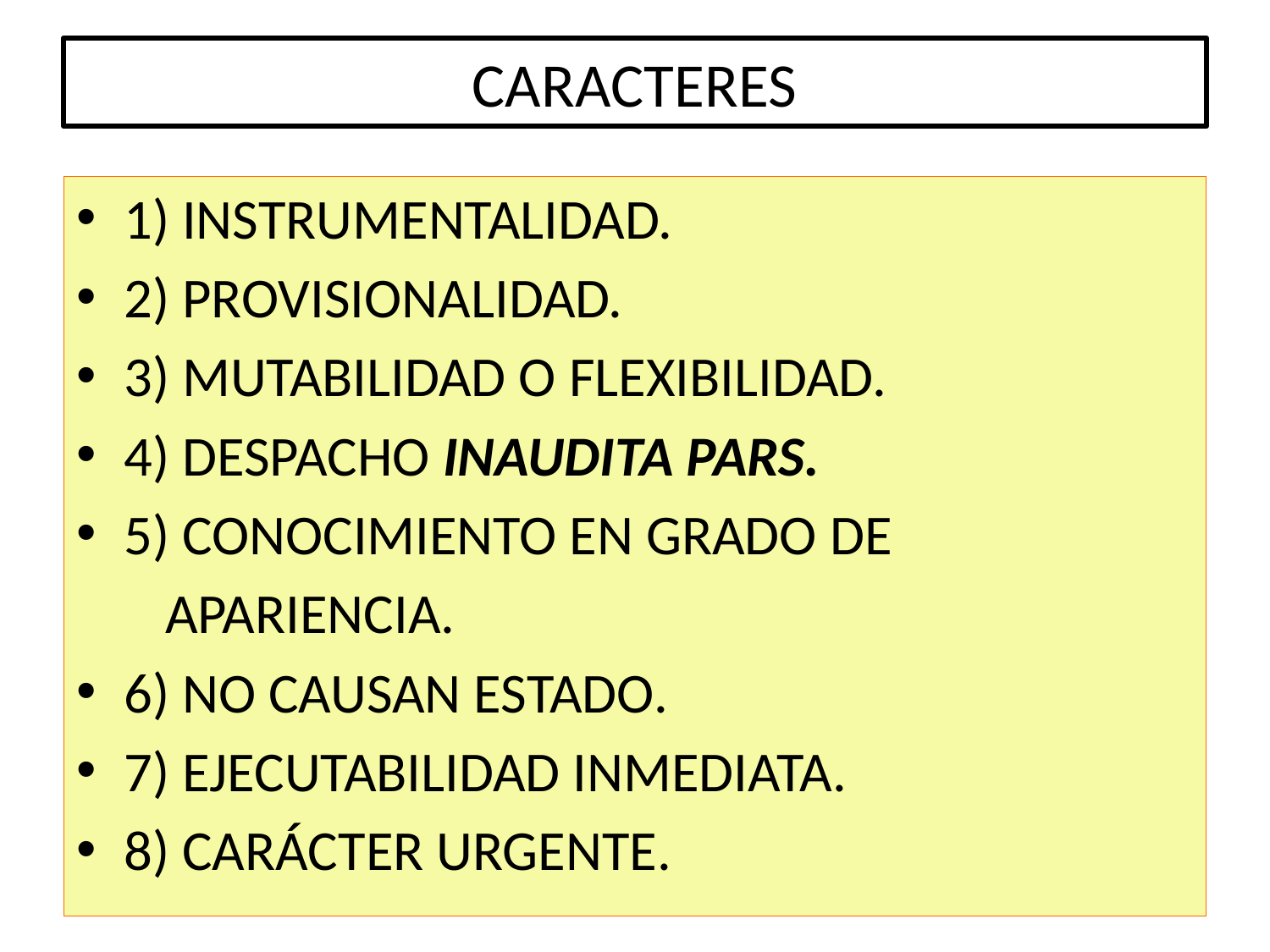

# CARACTERES
1) INSTRUMENTALIDAD.
2) PROVISIONALIDAD.
3) MUTABILIDAD O FLEXIBILIDAD.
4) DESPACHO INAUDITA PARS.
5) CONOCIMIENTO EN GRADO DE
       APARIENCIA.
6) NO CAUSAN ESTADO.
7) EJECUTABILIDAD INMEDIATA.
8) CARÁCTER URGENTE.